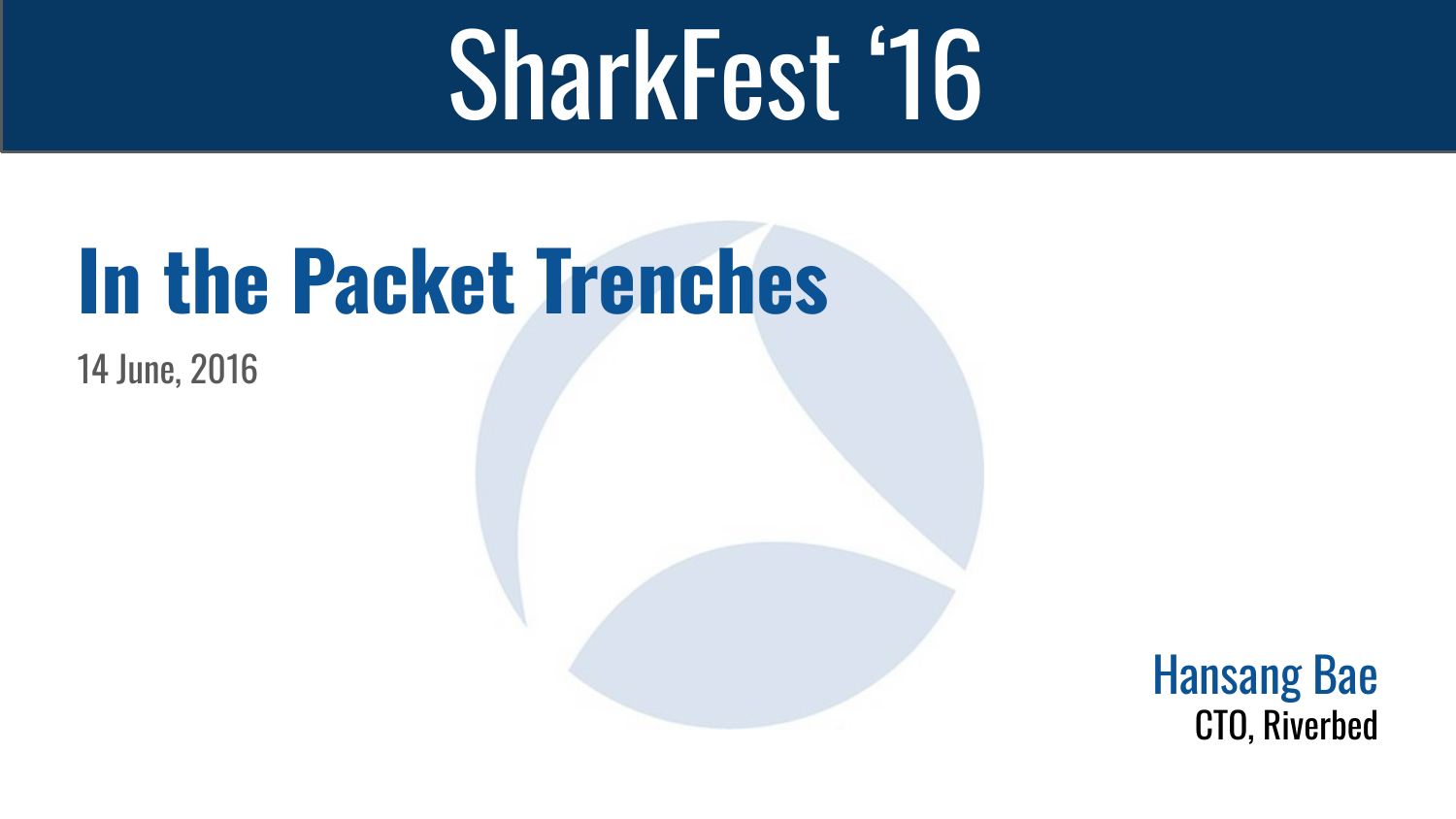

In the Packet Trenches
14 June, 2016
Hansang Bae
CTO, Riverbed